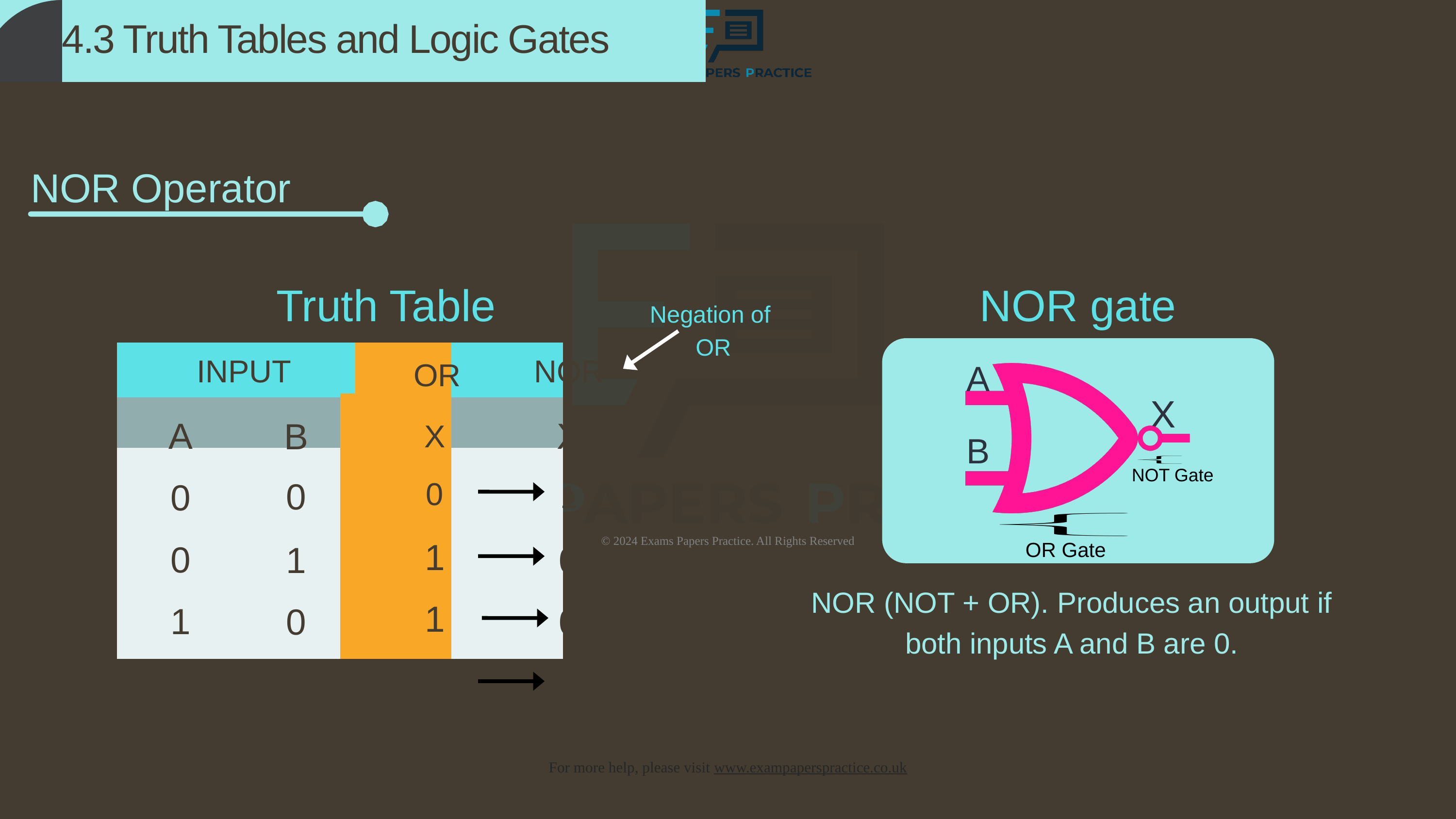

4.3 Truth Tables and Logic Gates
NOR Operator

Truth Table
 NOR gate
Negation of
OR

|  |  |  |  |
| --- | --- | --- | --- |
|  |  |  |  |
|  |  |  |  |
|  |  |  |  |
|  |  |  |  |
|  |  |  |  |

INPUT
NOR
OR
A

X
B
A
X
B
X

NOT Gate

0
0
0
1

1
0
1
0
OR Gate

NOR (NOT + OR). Produces an output if both inputs A and B are 0.
1
1
0
0

1
1
1
0